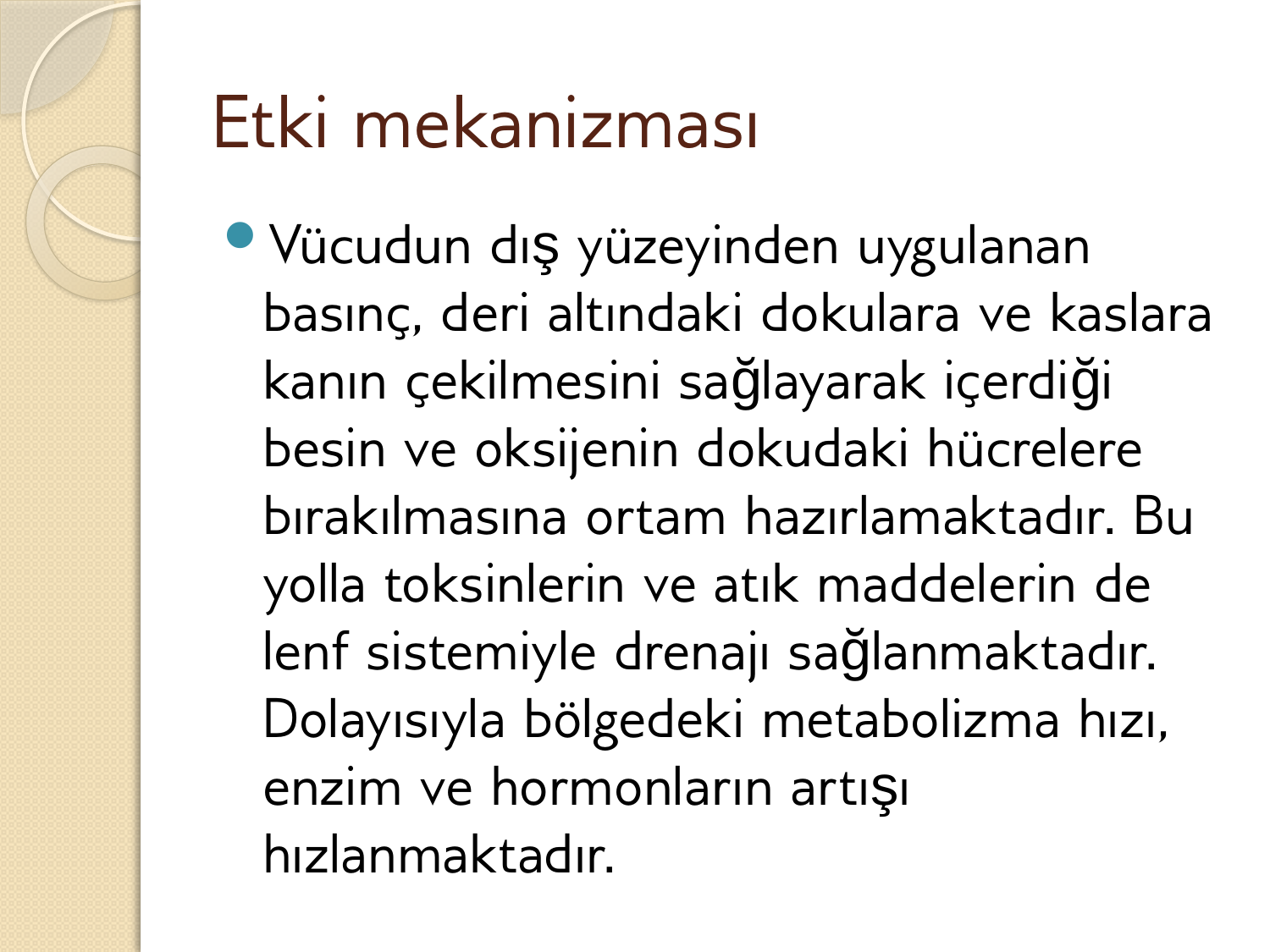

# Etki mekanizması
Vücudun dış yüzeyinden uygulanan basınç, deri altındaki dokulara ve kaslara kanın çekilmesini sağlayarak içerdiği besin ve oksijenin dokudaki hücrelere bırakılmasına ortam hazırlamaktadır. Bu yolla toksinlerin ve atık maddelerin de lenf sistemiyle drenajı sağlanmaktadır. Dolayısıyla bölgedeki metabolizma hızı, enzim ve hormonların artışı hızlanmaktadır.